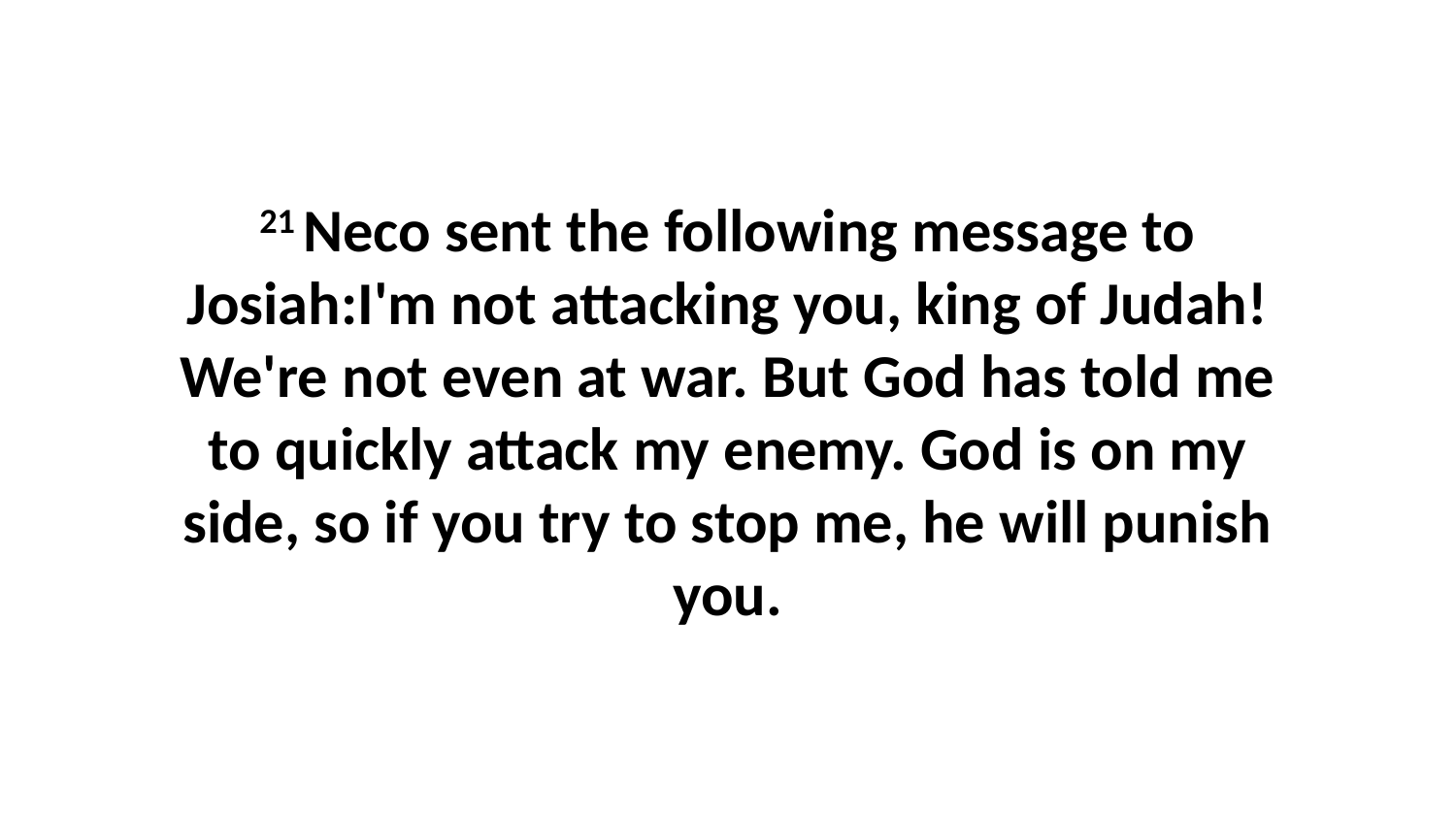

21 Neco sent the following message to Josiah:I'm not attacking you, king of Judah! We're not even at war. But God has told me to quickly attack my enemy. God is on my side, so if you try to stop me, he will punish you.